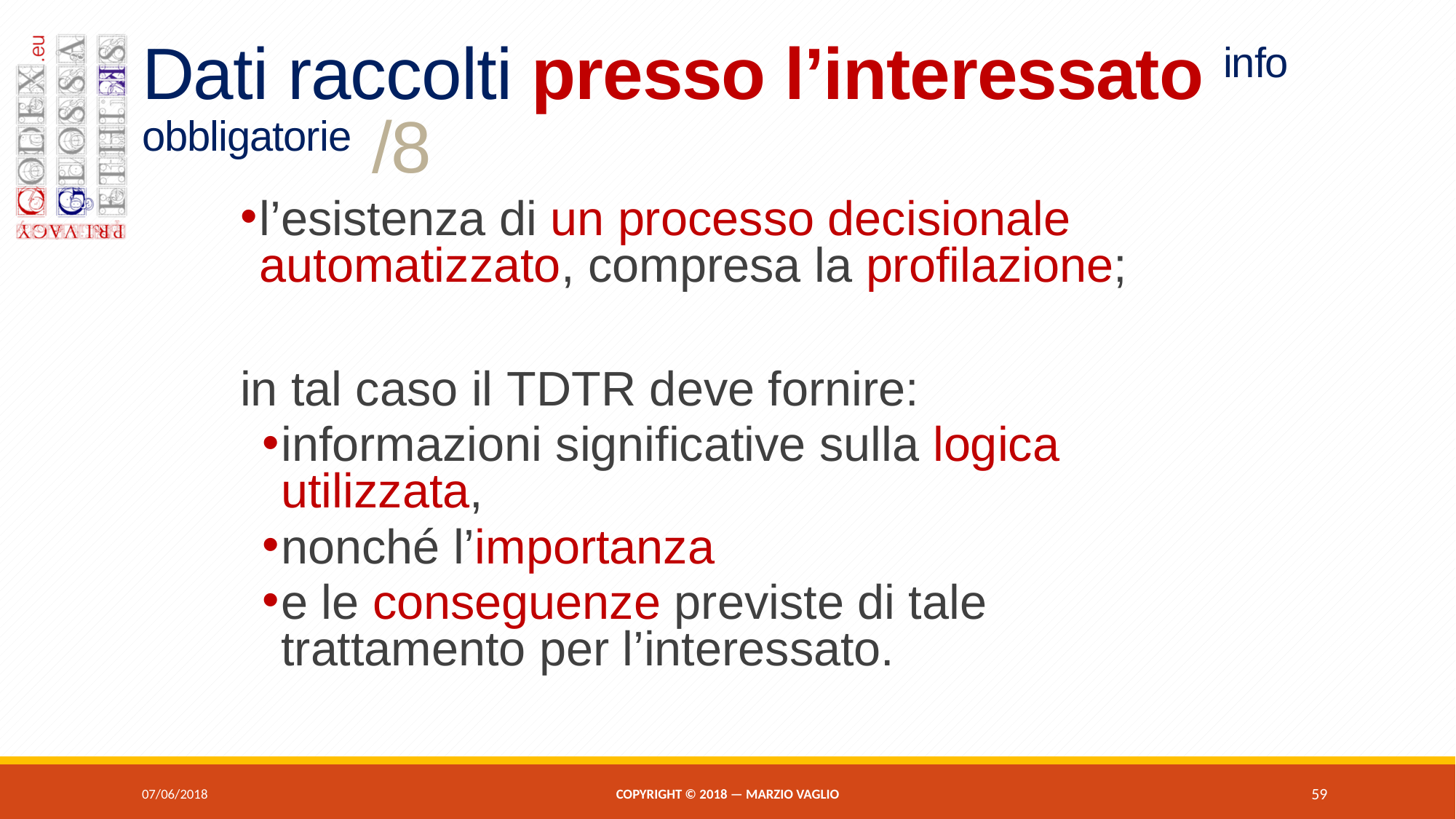

# Dati raccolti presso l’interessato info obbligatorie /8
l’esistenza di un processo decisionale automatizzato, compresa la profilazione;

in tal caso il tdtr deve fornire:
informazioni significative sulla logica utilizzata,
nonché l’importanza
e le conseguenze previste di tale trattamento per l’interessato.
07/06/2018
Copyright © 2018 — Marzio Vaglio
59